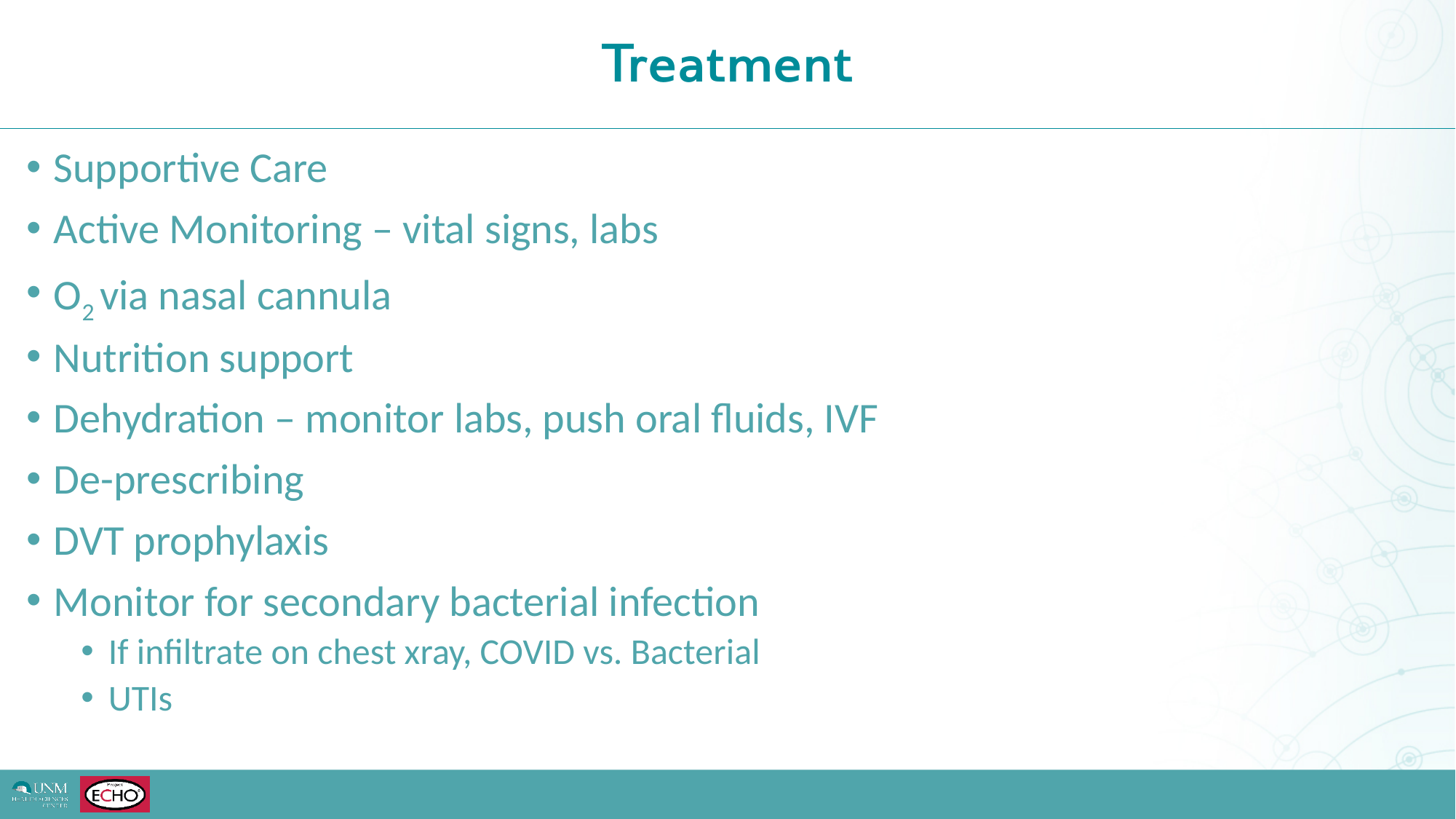

Treatment
Supportive Care
Active Monitoring – vital signs, labs
O2 via nasal cannula
Nutrition support
Dehydration – monitor labs, push oral fluids, IVF
De-prescribing
DVT prophylaxis
Monitor for secondary bacterial infection
If infiltrate on chest xray, COVID vs. Bacterial
UTIs